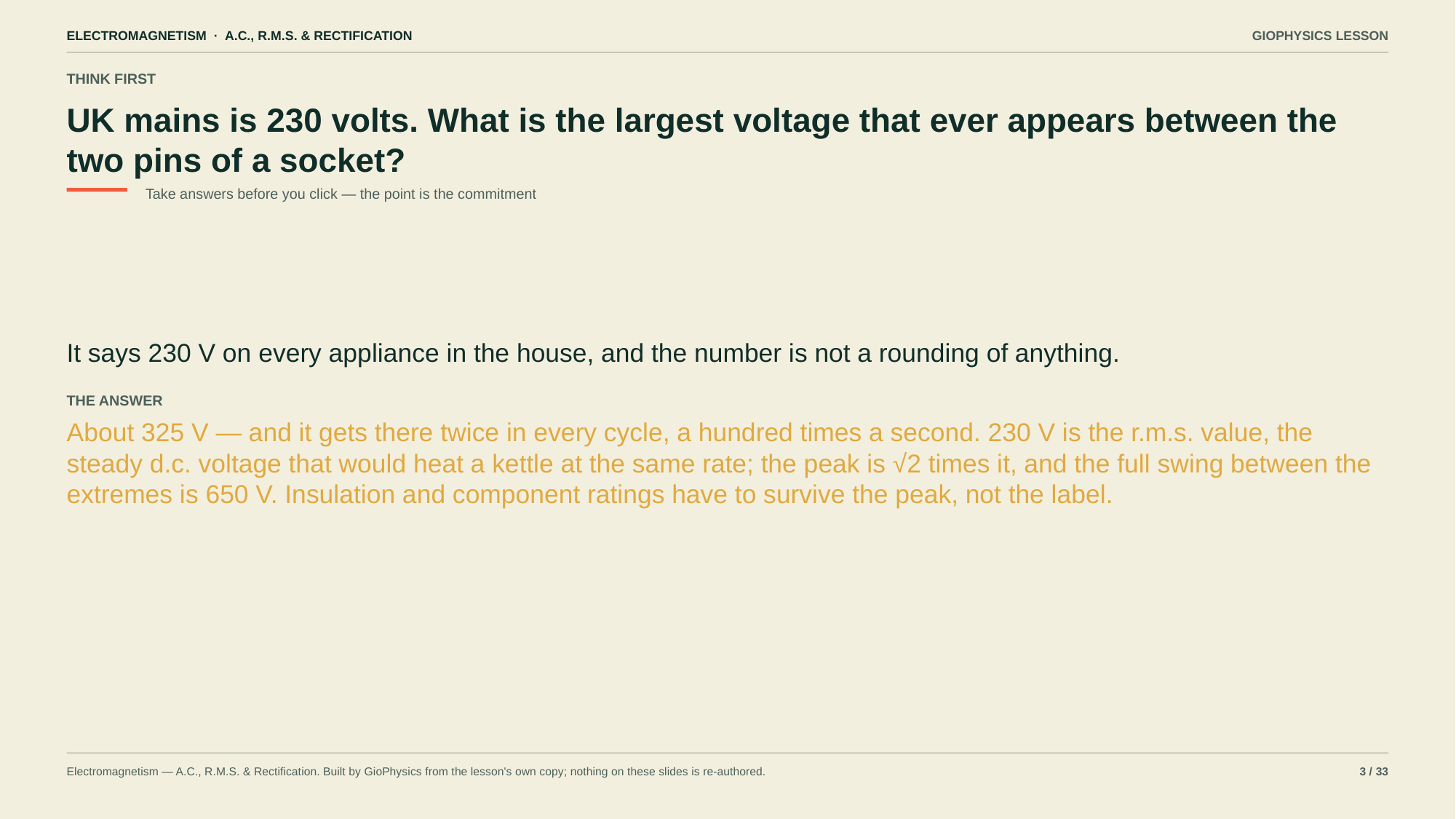

ELECTROMAGNETISM  ·  A.C., R.M.S. & RECTIFICATION
GIOPHYSICS LESSON

THINK FIRST
UK mains is 230 volts. What is the largest voltage that ever appears between the two pins of a socket?
Take answers before you click — the point is the commitment

It says 230 V on every appliance in the house, and the number is not a rounding of anything.
THE ANSWER
About 325 V — and it gets there twice in every cycle, a hundred times a second. 230 V is the r.m.s. value, the steady d.c. voltage that would heat a kettle at the same rate; the peak is √2 times it, and the full swing between the extremes is 650 V. Insulation and component ratings have to survive the peak, not the label.

Electromagnetism — A.C., R.M.S. & Rectification. Built by GioPhysics from the lesson's own copy; nothing on these slides is re-authored.
3 / 33